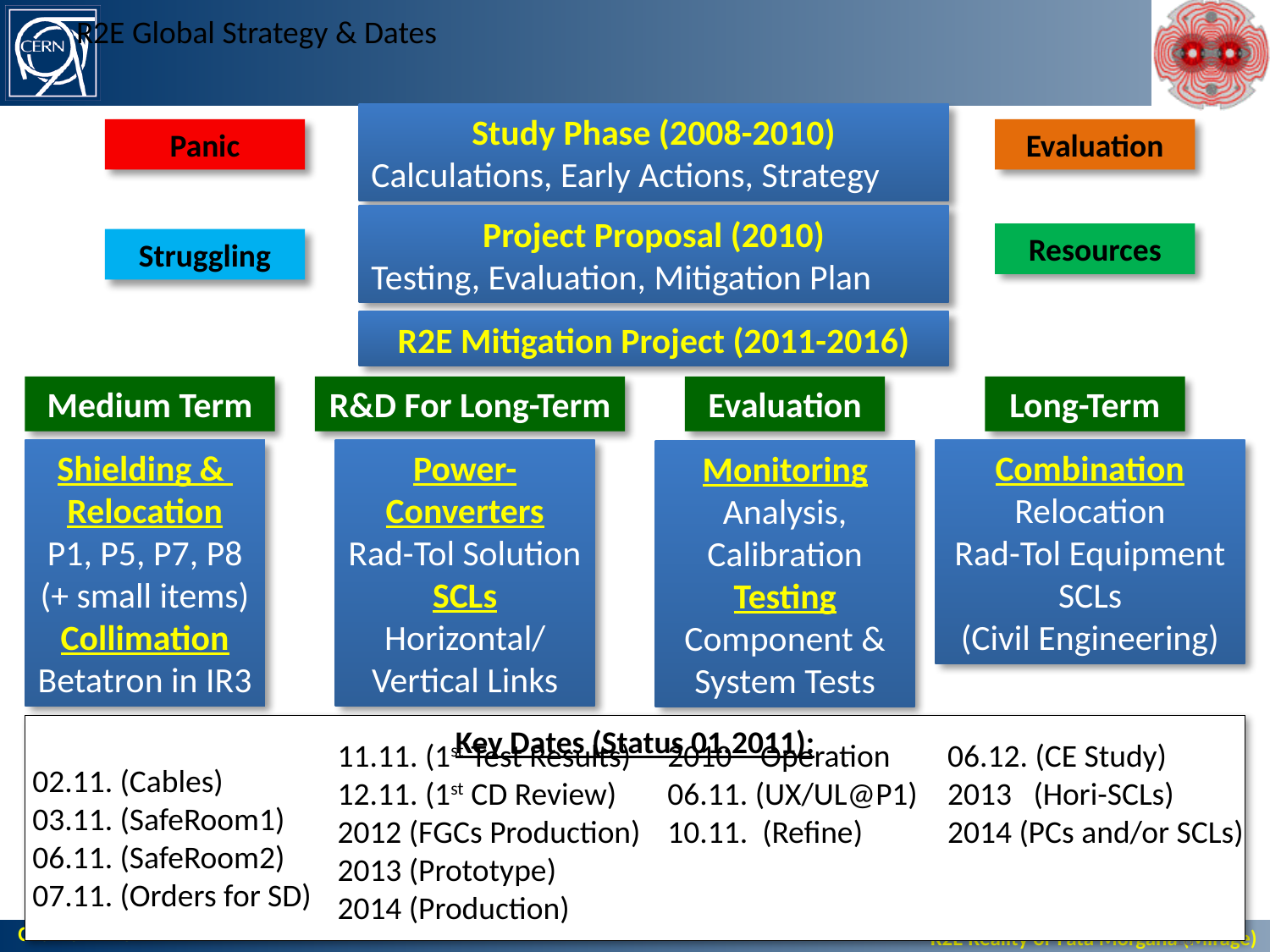

# R2E Global Strategy & Dates
Study Phase (2008-2010)
Calculations, Early Actions, Strategy
Panic
Evaluation
Project Proposal (2010)
Testing, Evaluation, Mitigation Plan
Resources
Struggling
R2E Mitigation Project (2011-2016)
Medium Term
R&D For Long-Term
Evaluation
Long-Term
Shielding &
Relocation
P1, P5, P7, P8
(+ small items)
Collimation
Betatron in IR3
Power-Converters
Rad-Tol Solution
SCLs
Horizontal/
Vertical Links
Combination
Relocation
Rad-Tol Equipment
SCLs
(Civil Engineering)
Monitoring
Analysis, Calibration
Testing
Component & System Tests
Key Dates (Status 01.2011):

02.11. (Cables)
03.11. (SafeRoom1)
06.11. (SafeRoom2)
07.11. (Orders for SD)

11.11. (1st Test Results) 12.11. (1st CD Review)
2012 (FGCs Production)
2013 (Prototype)
2014 (Production)

2010    Operation
06.11. (UX/UL@P1)
10.11.  (Refine)

08.11. (CE pre-study)
06.12. (CE Study)
2013   (Hori-SCLs)
2014 (PCs and/or SCLs)

18